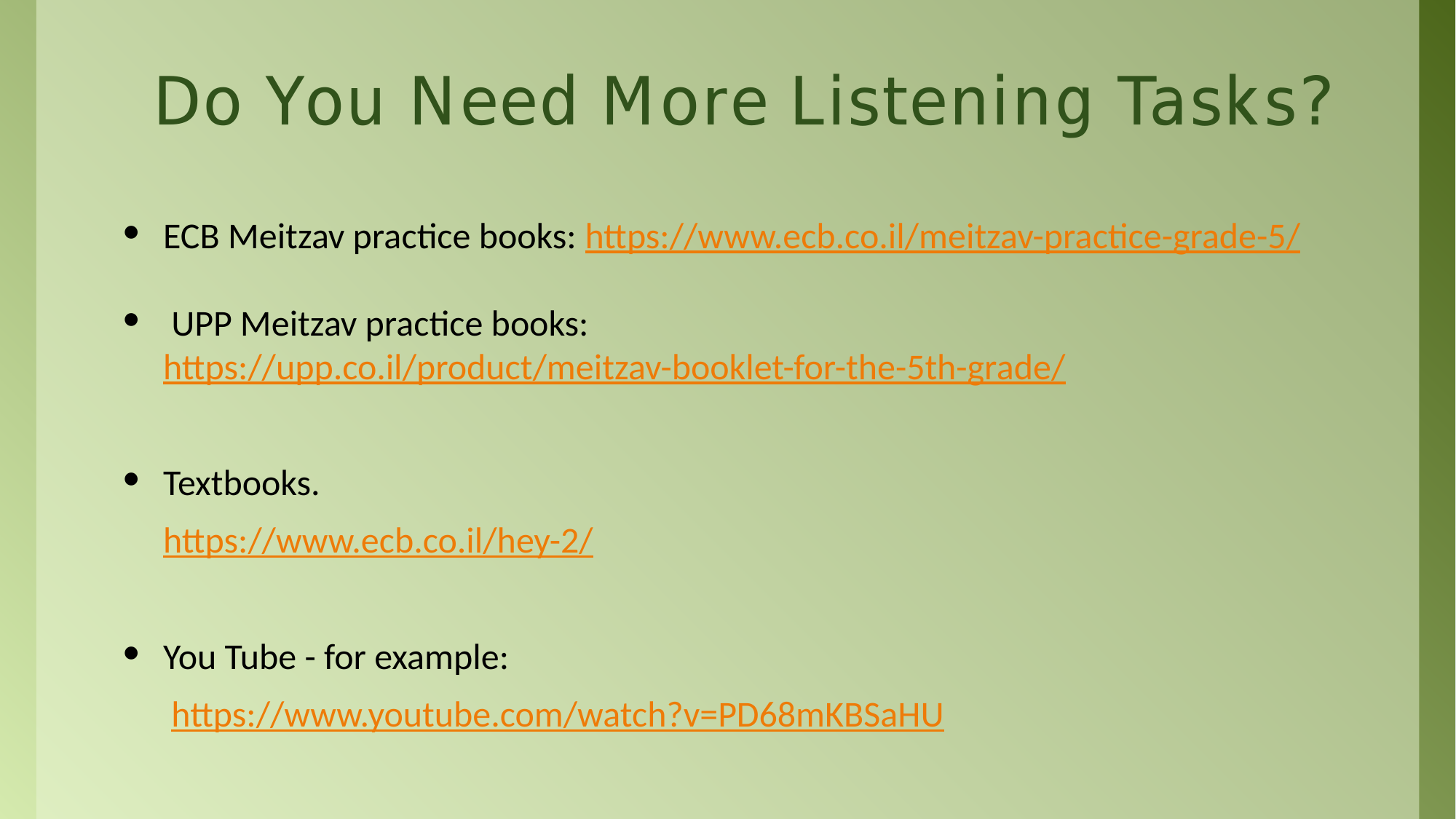

# Do You Need More Listening Tasks?

ECB Meitzav practice books: https://www.ecb.co.il/meitzav-practice-grade-5/

 UPP Meitzav practice books:  https://upp.co.il/product/meitzav-booklet-for-the-5th-grade/

Textbooks.
https://www.ecb.co.il/hey-2/

You Tube - for example:
      https://www.youtube.com/watch?v=PD68mKBSaHU